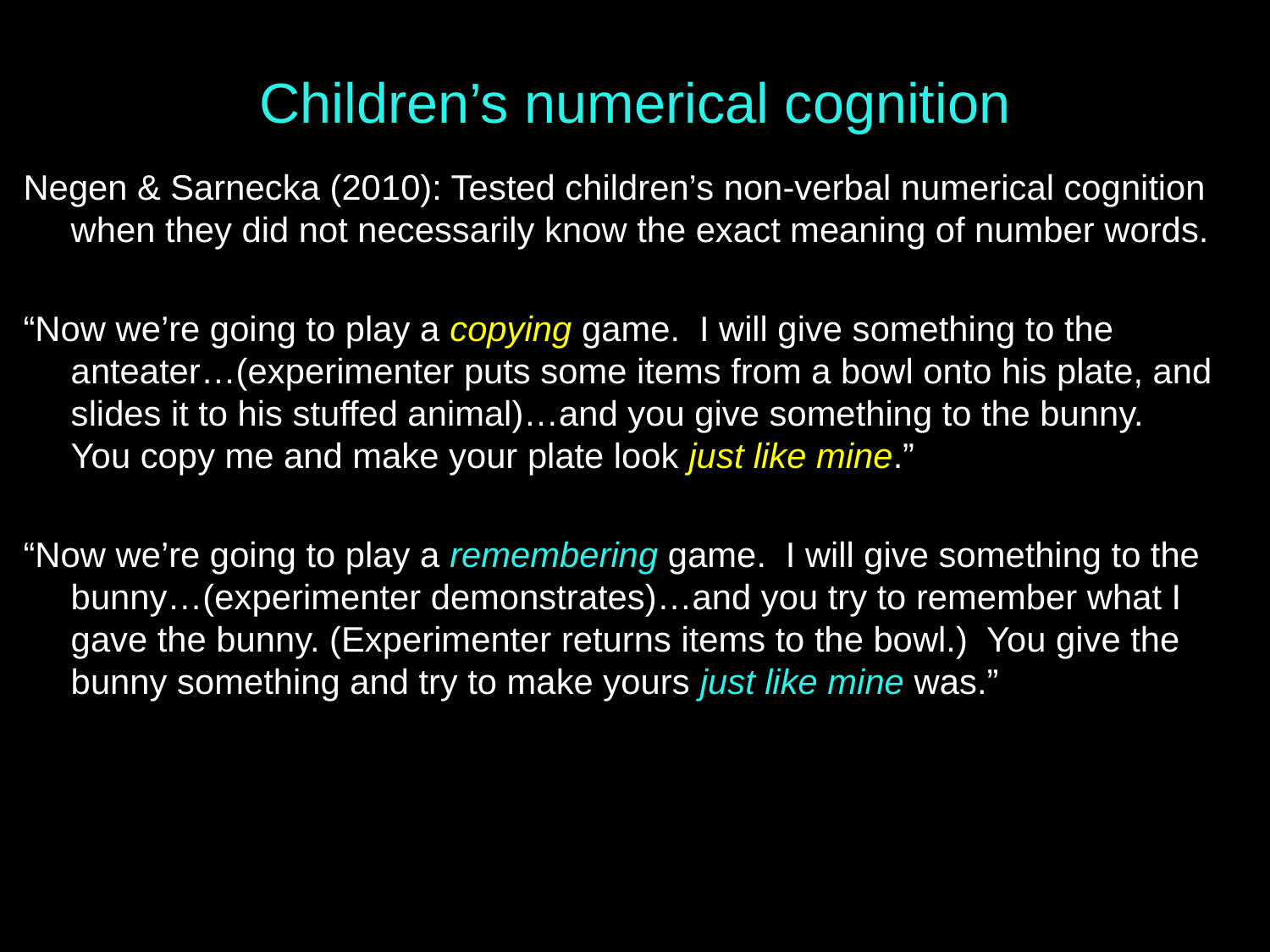

# Children’s numerical cognition
Negen & Sarnecka (2010): Tested children’s non-verbal numerical cognition when they did not necessarily know the exact meaning of number words.

“Now we’re going to play a copying game.  I will give something to the anteater…(experimenter puts some items from a bowl onto his plate, and slides it to his stuffed animal)…and you give something to the bunny.  You copy me and make your plate look just like mine.”

“Now we’re going to play a remembering game.  I will give something to the bunny…(experimenter demonstrates)…and you try to remember what I gave the bunny. (Experimenter returns items to the bowl.)  You give the bunny something and try to make yours just like mine was.”